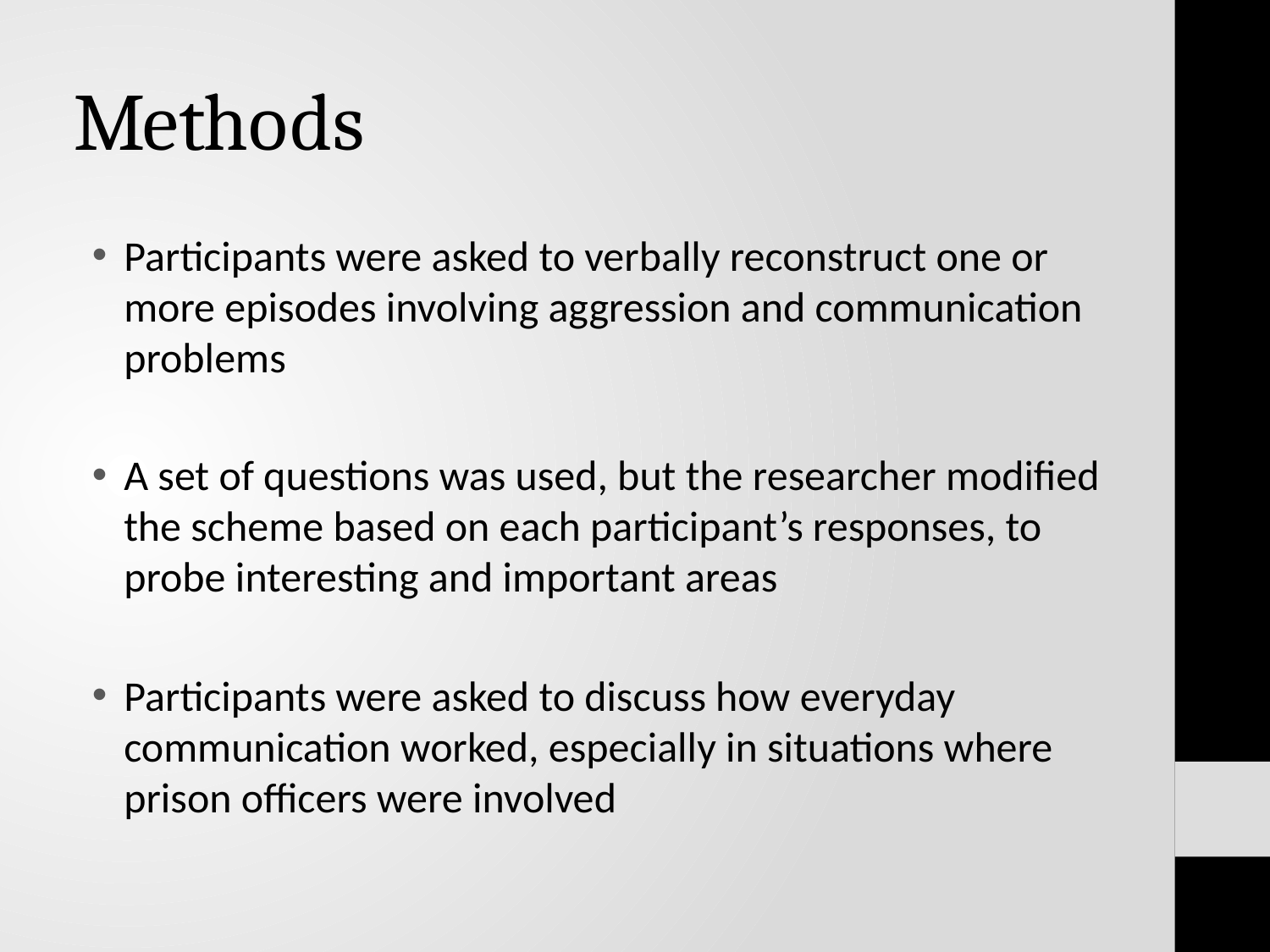

# Methods
Participants were asked to verbally reconstruct one or more episodes involving aggression and communication problems

A set of questions was used, but the researcher modified the scheme based on each participant’s responses, to probe interesting and important areas

Participants were asked to discuss how everyday communication worked, especially in situations where prison officers were involved